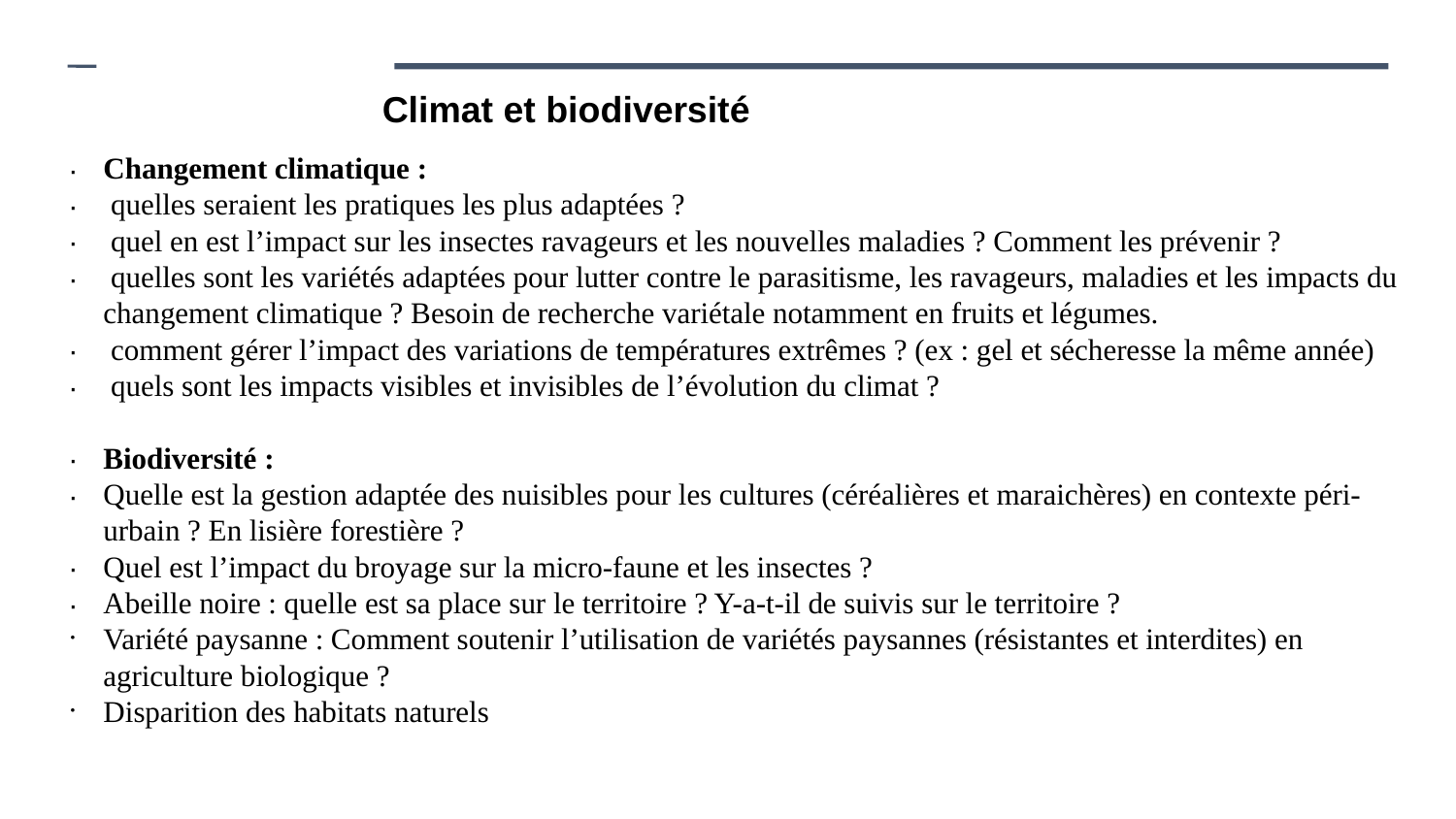

Climat et biodiversité
Changement climatique :
 quelles seraient les pratiques les plus adaptées ?
 quel en est l’impact sur les insectes ravageurs et les nouvelles maladies ? Comment les prévenir ?
 quelles sont les variétés adaptées pour lutter contre le parasitisme, les ravageurs, maladies et les impacts du changement climatique ? Besoin de recherche variétale notamment en fruits et légumes.
 comment gérer l’impact des variations de températures extrêmes ? (ex : gel et sécheresse la même année)
 quels sont les impacts visibles et invisibles de l’évolution du climat ?

Biodiversité :
Quelle est la gestion adaptée des nuisibles pour les cultures (céréalières et maraichères) en contexte péri-urbain ? En lisière forestière ?
Quel est l’impact du broyage sur la micro-faune et les insectes ?
Abeille noire : quelle est sa place sur le territoire ? Y-a-t-il de suivis sur le territoire ?
Variété paysanne : Comment soutenir l’utilisation de variétés paysannes (résistantes et interdites) en agriculture biologique ?
Disparition des habitats naturels